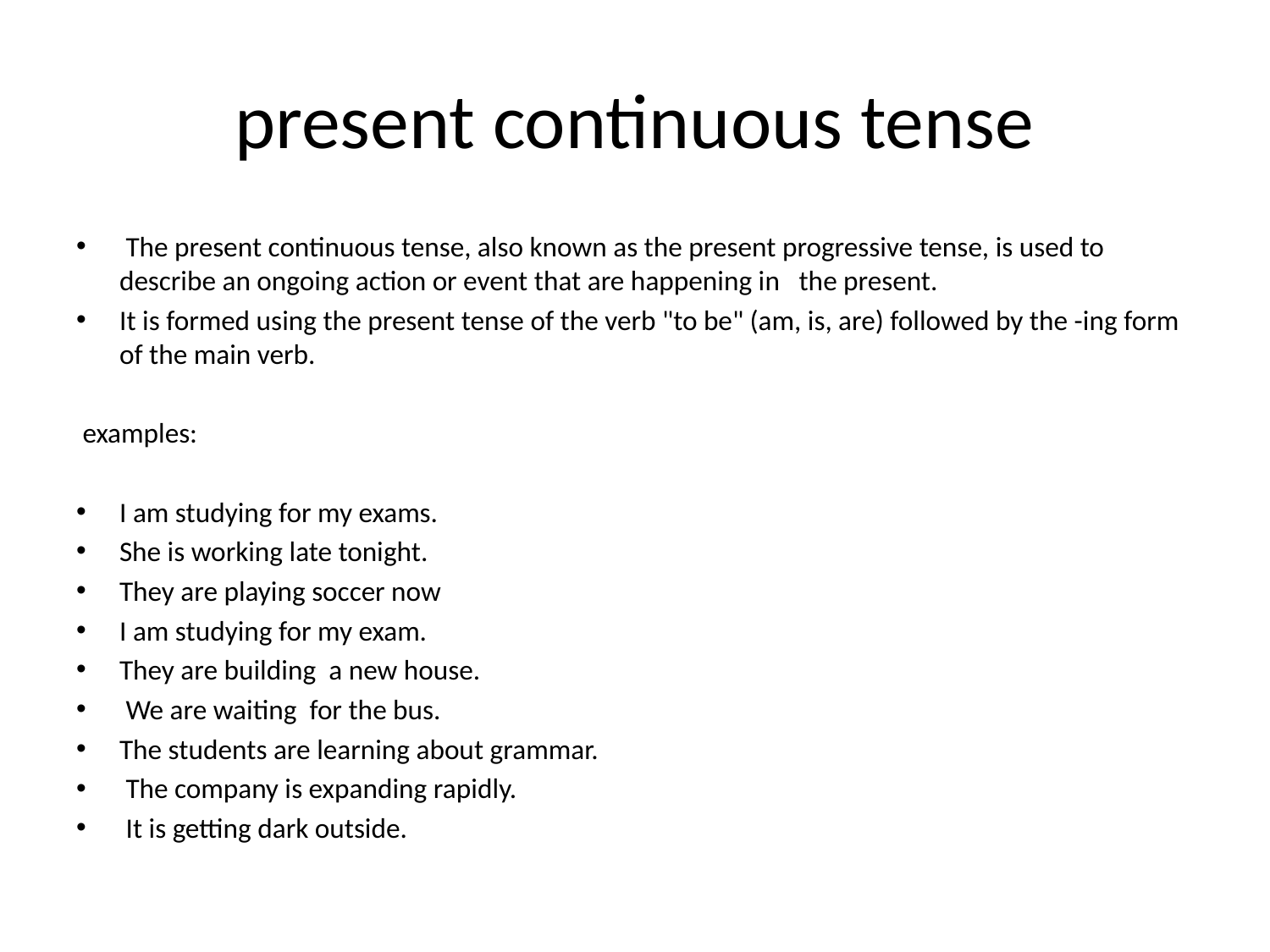

# present continuous tense
 The present continuous tense, also known as the present progressive tense, is used to describe an ongoing action or event that are happening in   the present.
It is formed using the present tense of the verb "to be" (am, is, are) followed by the -ing form of the main verb.

 examples:

I am studying for my exams.
She is working late tonight.
They are playing soccer now
I am studying for my exam.
They are building  a new house.
 We are waiting  for the bus.
The students are learning about grammar.
 The company is expanding rapidly.
 It is getting dark outside.